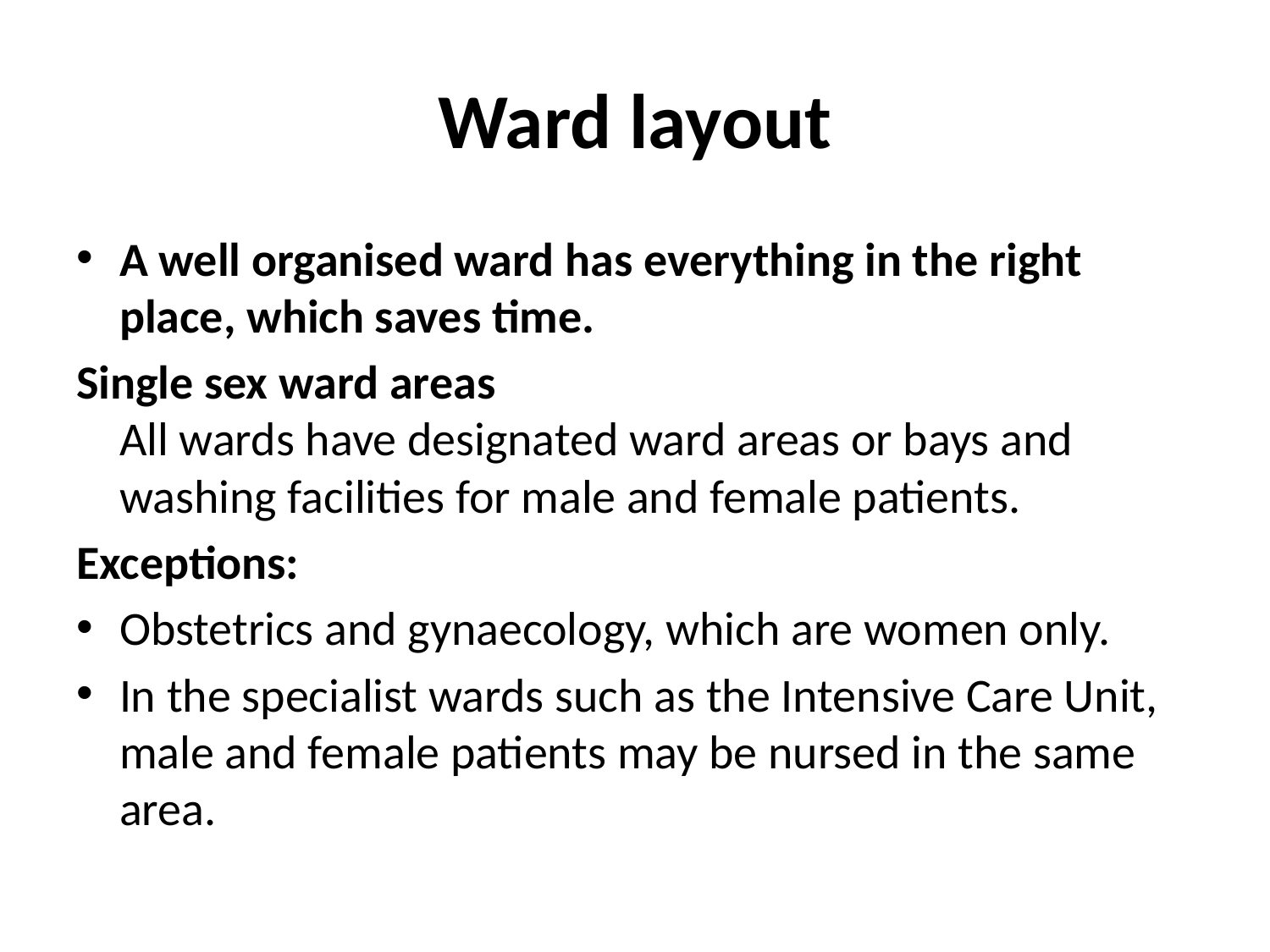

# Ward layout
A well organised ward has everything in the right place, which saves time.
Single sex ward areas
All wards have designated ward areas or bays and washing facilities for male and female patients.
Exceptions:
Obstetrics and gynaecology, which are women only.
In the specialist wards such as the Intensive Care Unit, male and female patients may be nursed in the same area.